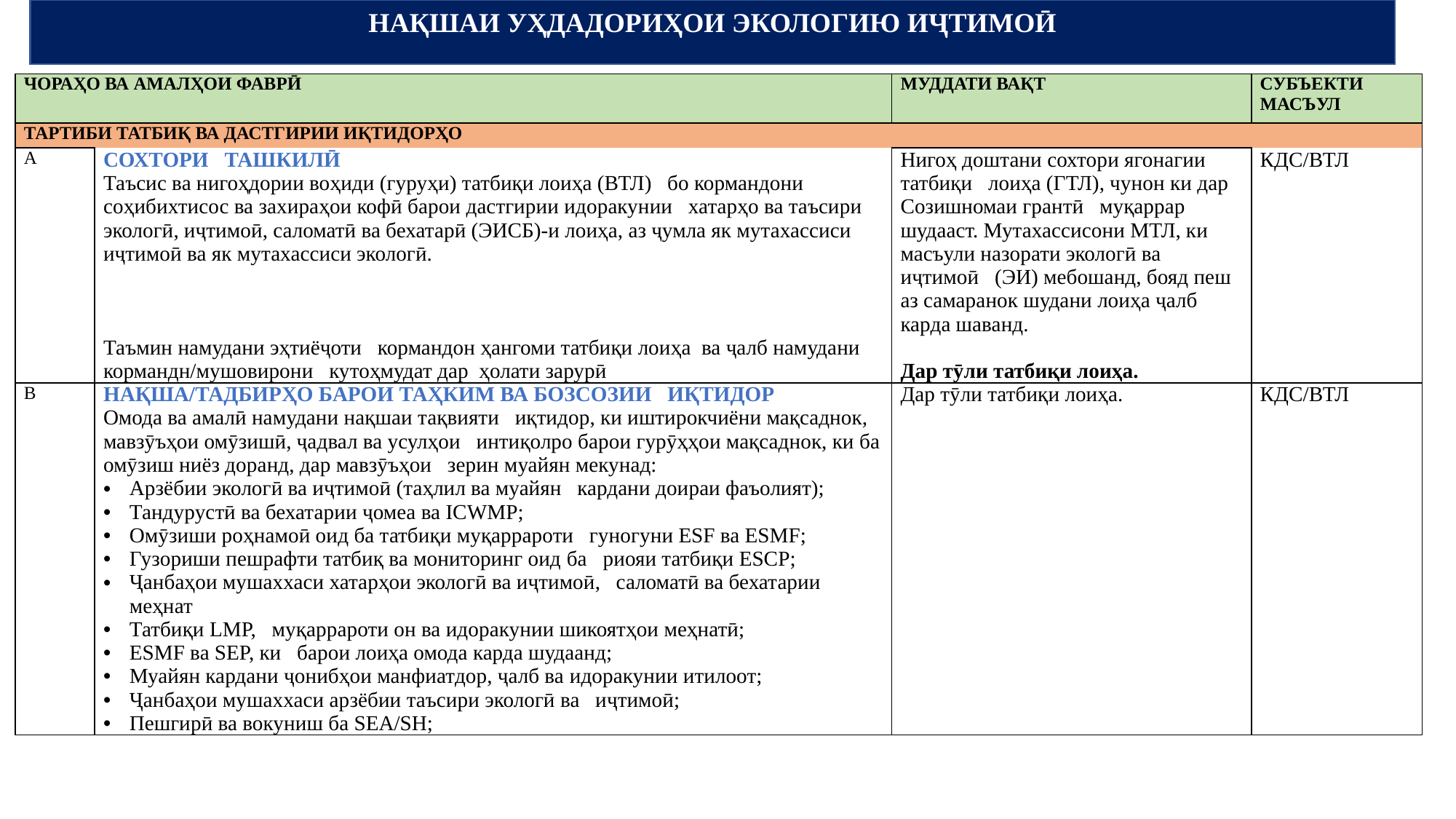

НАҚШАИ УҲДАДОРИҲОИ ЭКОЛОГИЮ ИҶТИМОӢ
| ЧОРАҲО ВА АМАЛҲОИ ФАВРӢ |  | МУДДАТИ ВАҚТ | СУБЪЕКТИ МАСЪУЛ |
| --- | --- | --- | --- |
| ТАРТИБИ ТАТБИҚ ВА ДАСТГИРИИ ИҚТИДОРҲО |  |  |  |
| A | СОХТОРИ ТАШКИЛӢ Таъсис ва нигоҳдории воҳиди (гуруҳи) татбиқи лоиҳа (ВТЛ) бо кормандони соҳибихтисос ва захираҳои кофӣ барои дастгирии идоракунии хатарҳо ва таъсири экологӣ, иҷтимоӣ, саломатӣ ва бехатарӣ (ЭИСБ)-и лоиҳа, аз ҷумла як мутахассиси иҷтимоӣ ва як мутахассиси экологӣ. Таъмин намудани эҳтиёҷоти кормандон ҳангоми татбиқи лоиҳа ва ҷалб намудани кормандн/мушовирони кутоҳмудат дар ҳолати зарурӣ | Нигоҳ доштани сохтори ягонагии татбиқи лоиҳа (ГТЛ), чунон ки дар Созишномаи грантӣ муқаррар шудааст. Мутахассисони МТЛ, ки масъули назорати экологӣ ва иҷтимоӣ (ЭИ) мебошанд, бояд пеш аз самаранок шудани лоиҳа ҷалб карда шаванд. Дар тӯли татбиқи лоиҳа. | КДС/ВТЛ |
| B | НАҚША/ТАДБИРҲО БАРОИ ТАҲКИМ ВА БОЗСОЗИИ ИҚТИДОР Омода ва амалӣ намудани нақшаи тақвияти иқтидор, ки иштирокчиёни мақсаднок, мавзӯъҳои омӯзишӣ, ҷадвал ва усулҳои интиқолро барои гурӯҳҳои мақсаднок, ки ба омӯзиш ниёз доранд, дар мавзӯъҳои зерин муайян мекунад: Арзёбии экологӣ ва иҷтимоӣ (таҳлил ва муайян кардани доираи фаъолият); Тандурустӣ ва бехатарии ҷомеа ва ICWMP; Омӯзиши роҳнамоӣ оид ба татбиқи муқаррароти гуногуни ESF ва ESMF; Гузориши пешрафти татбиқ ва мониторинг оид ​​ба риояи татбиқи ESCP; Ҷанбаҳои мушаххаси хатарҳои экологӣ ва иҷтимоӣ, саломатӣ ва бехатарии меҳнат Татбиқи LMP, муқаррароти он ва идоракунии шикоятҳои меҳнатӣ; ESMF ва SEP, ки барои лоиҳа омода карда шудаанд; Муайян кардани ҷонибҳои манфиатдор, ҷалб ва идоракунии итилоот; Ҷанбаҳои мушаххаси арзёбии таъсири экологӣ ва иҷтимоӣ; Пешгирӣ ва вокуниш ба SEA/SH; | Дар тӯли татбиқи лоиҳа. | КДС/ВТЛ |